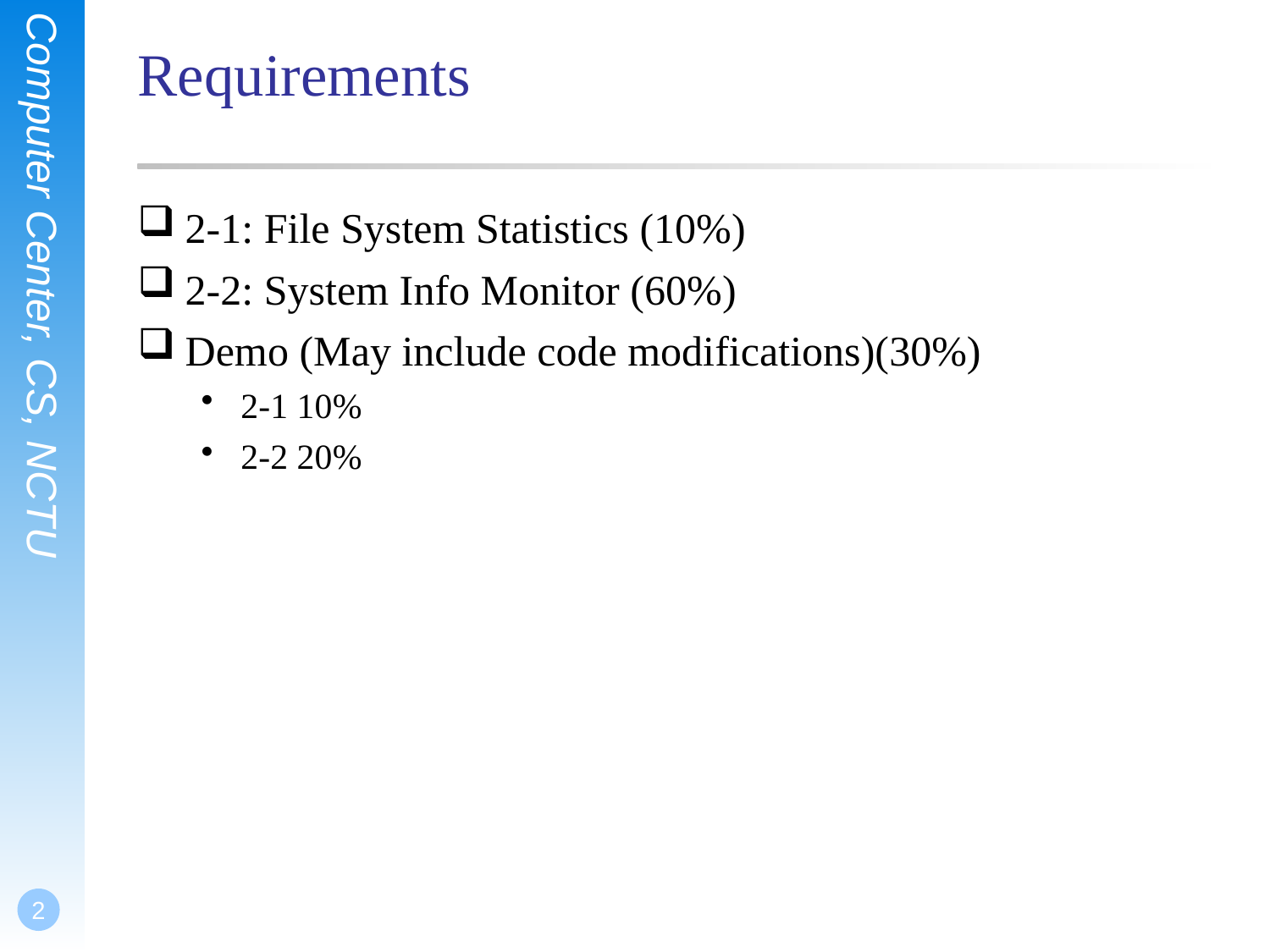

# Requirements
2-1: File System Statistics (10%)
2-2: System Info Monitor (60%)
Demo (May include code modifications)(30%)
2-1 10%
2-2 20%